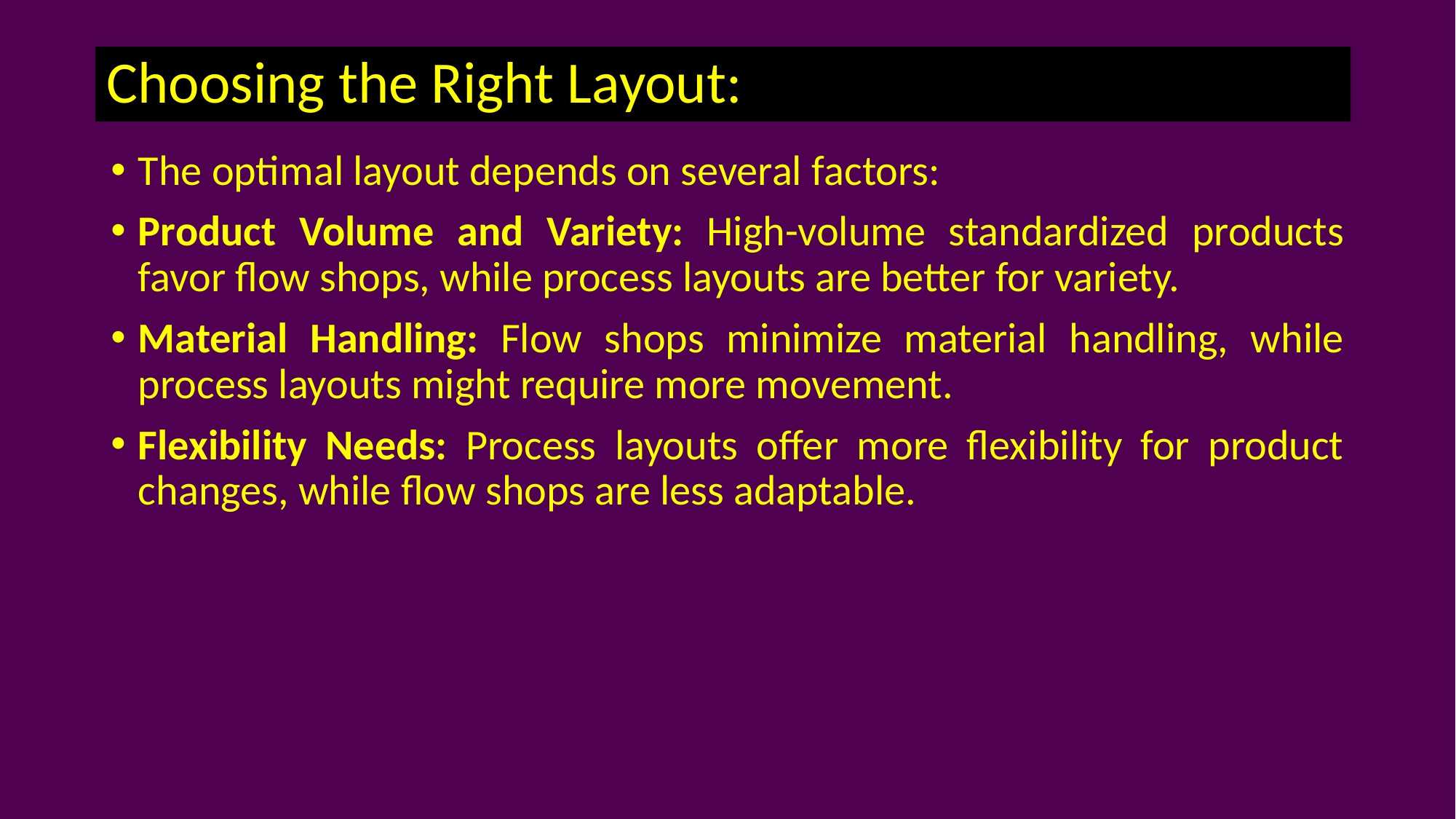

# Choosing the Right Layout:
The optimal layout depends on several factors:
Product Volume and Variety: High-volume standardized products favor flow shops, while process layouts are better for variety.
Material Handling: Flow shops minimize material handling, while process layouts might require more movement.
Flexibility Needs: Process layouts offer more flexibility for product changes, while flow shops are less adaptable.